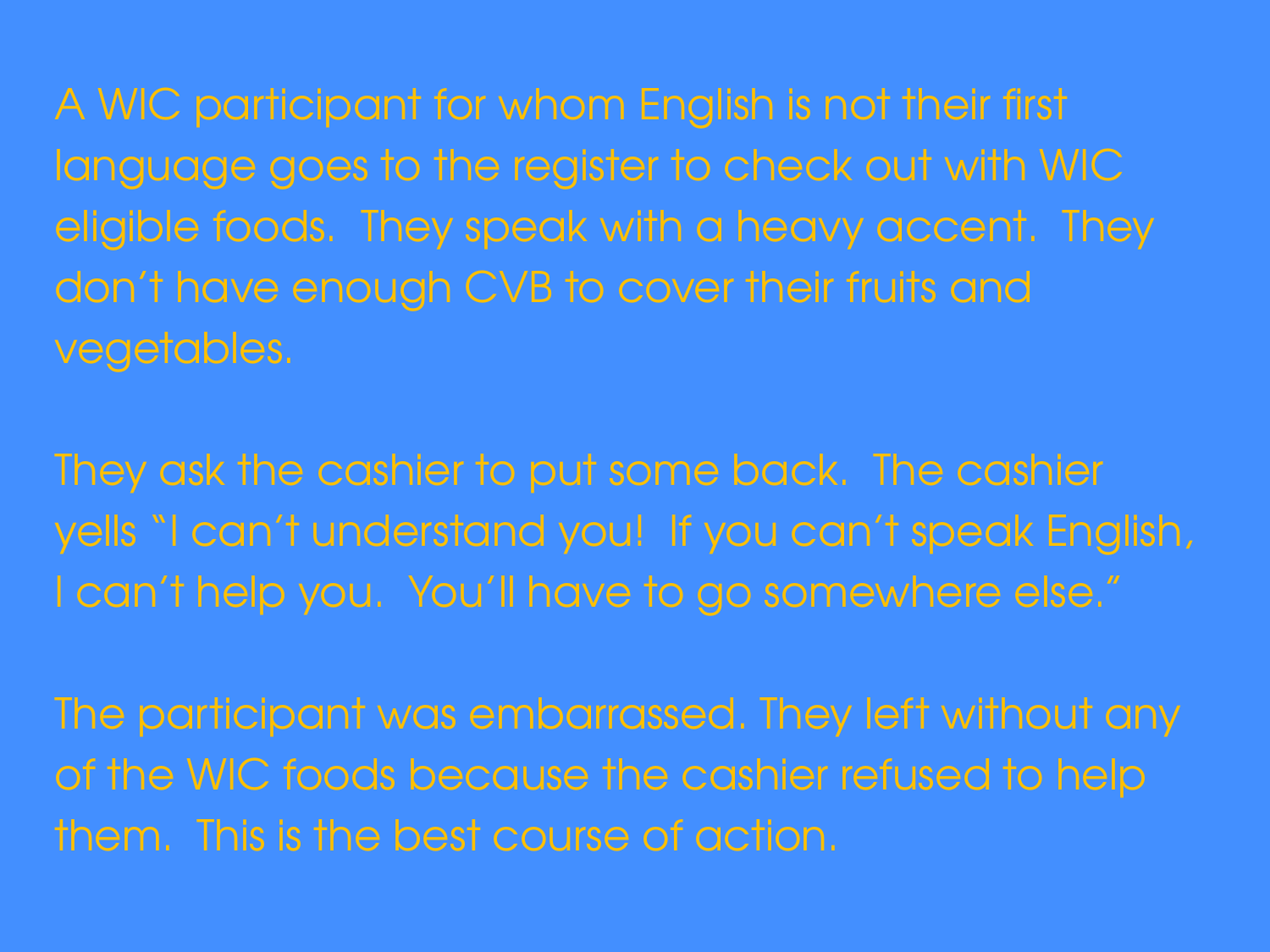

# A WIC participant for whom English is not their first language goes to the register to check out with WIC eligible foods.  They speak with a heavy accent.  They don’t have enough CVB to cover their fruits and vegetables. They ask the cashier to put some back.  The cashier yells “I can’t understand you!  If you can’t speak English, I can’t help you.  You’ll have to go somewhere else.”  The participant was embarrassed. They left without any of the WIC foods because the cashier refused to help them.  This is the best course of action.